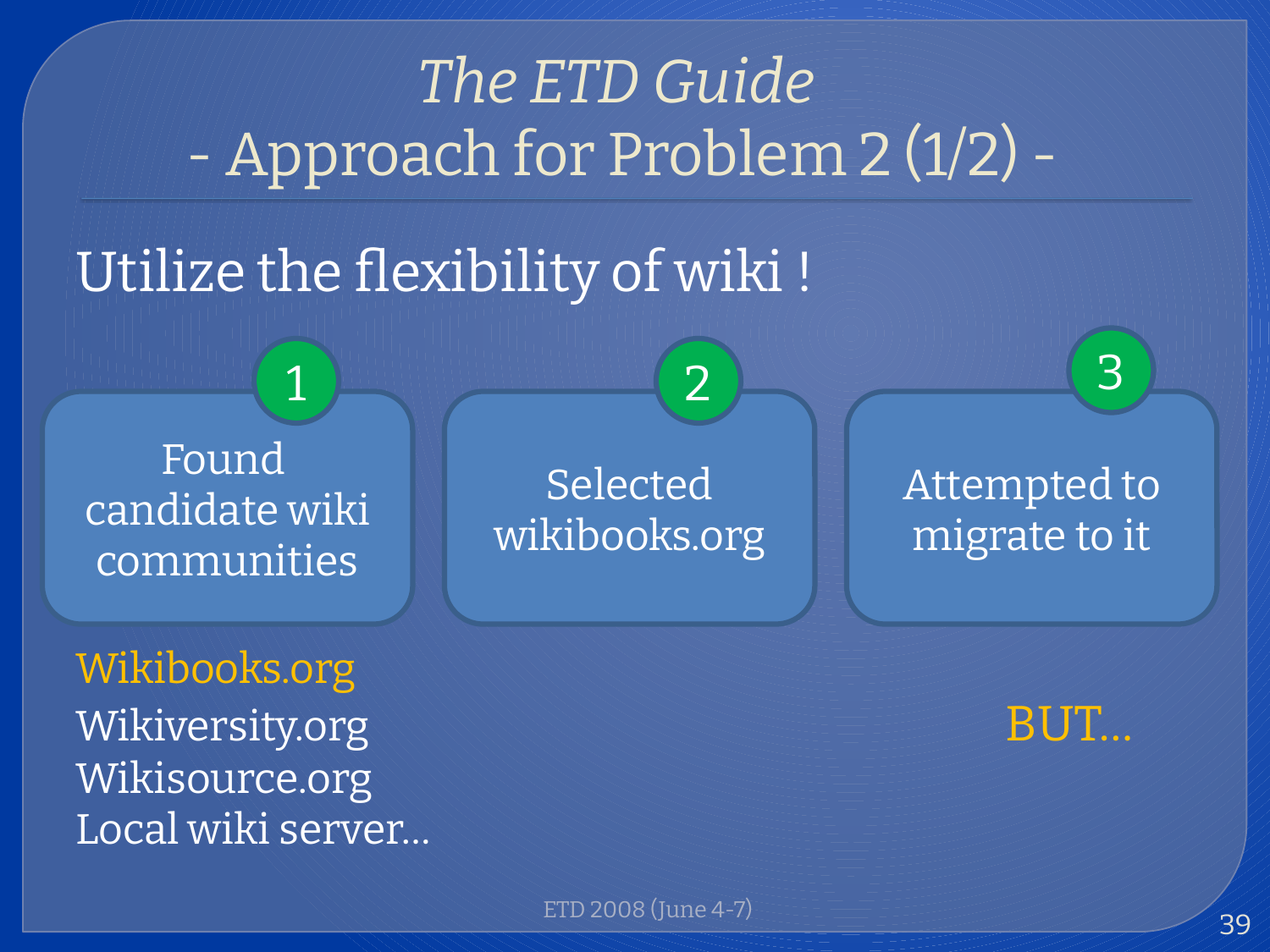

# The ETD Guide - Approach for Problem 2 (1/2) -
Utilize the flexibility of wiki !

Wikibooks.org
Wikiversity.org 					BUT…
Wikisource.org
Local wiki server…

3
1
2
Found
candidate wiki communities
Selected wikibooks.org
Attempted to migrate to it
ETD 2008 (June 4-7)
39